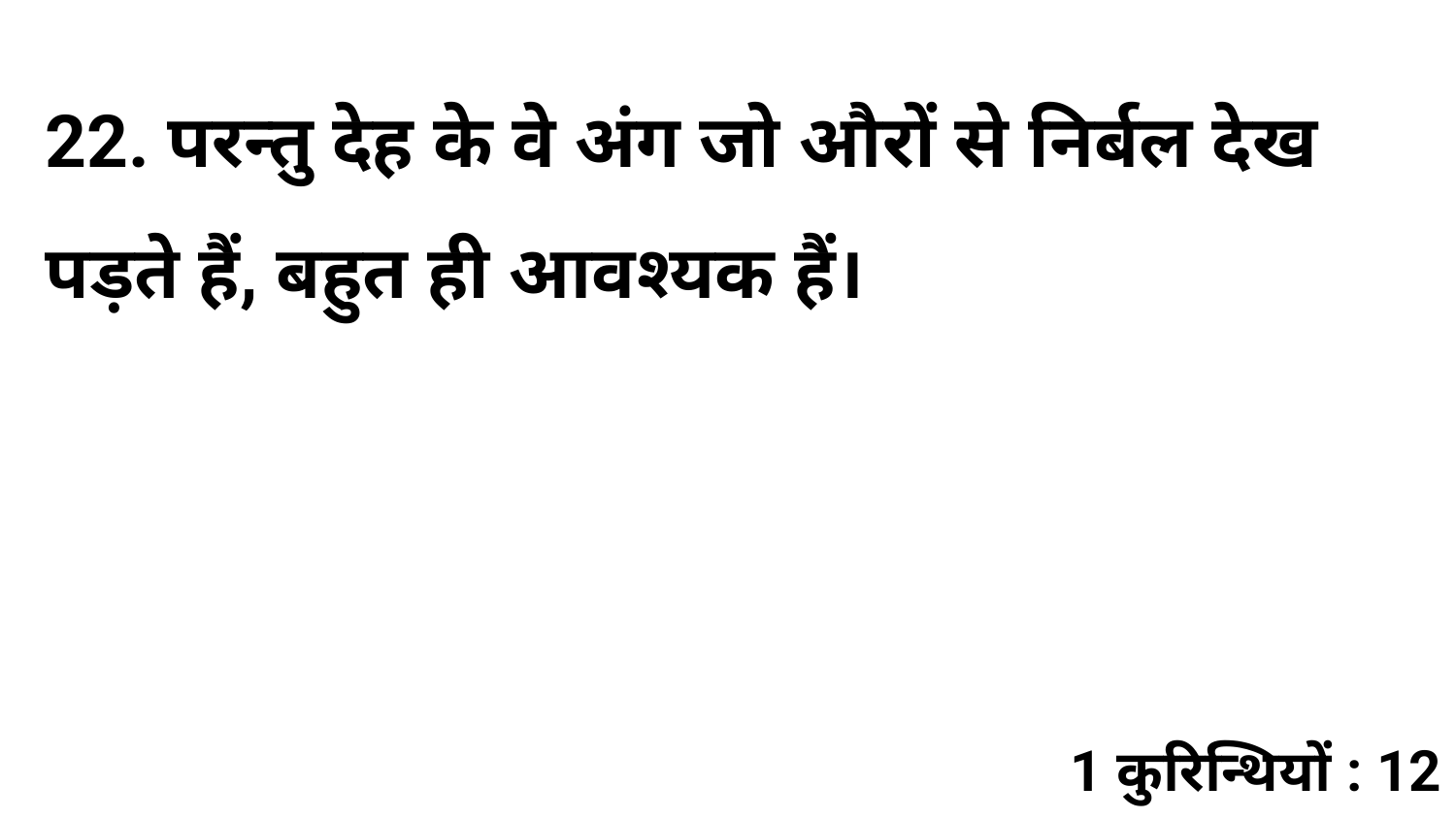

22. परन्तु देह के वे अंग जो औरों से निर्बल देख पड़ते हैं, बहुत ही आवश्यक हैं।
1 कुरिन्थियों : 12